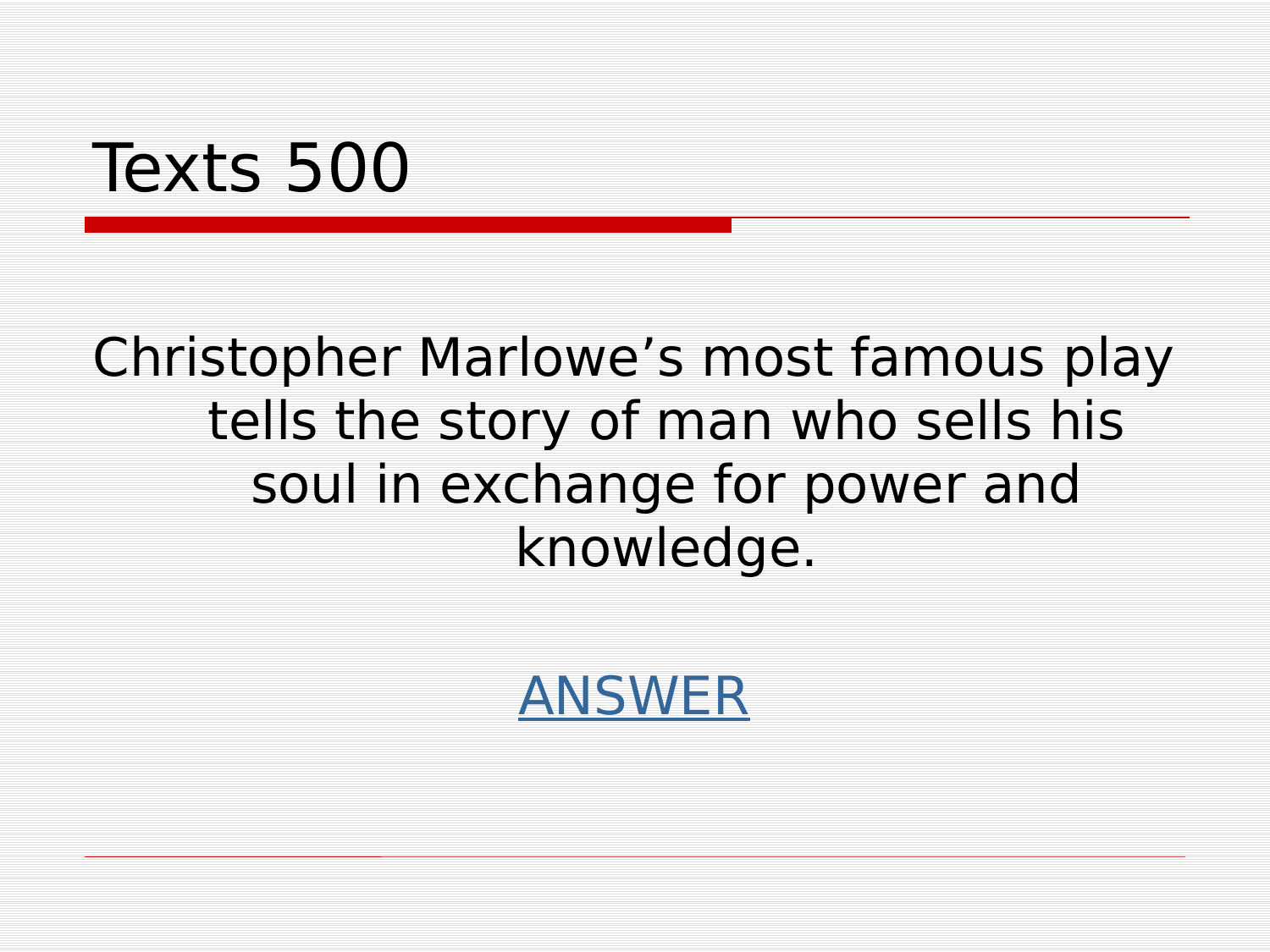

# Texts 500

Christopher Marlowe’s most famous play tells the story of man who sells his soul in exchange for power and knowledge.

ANSWER